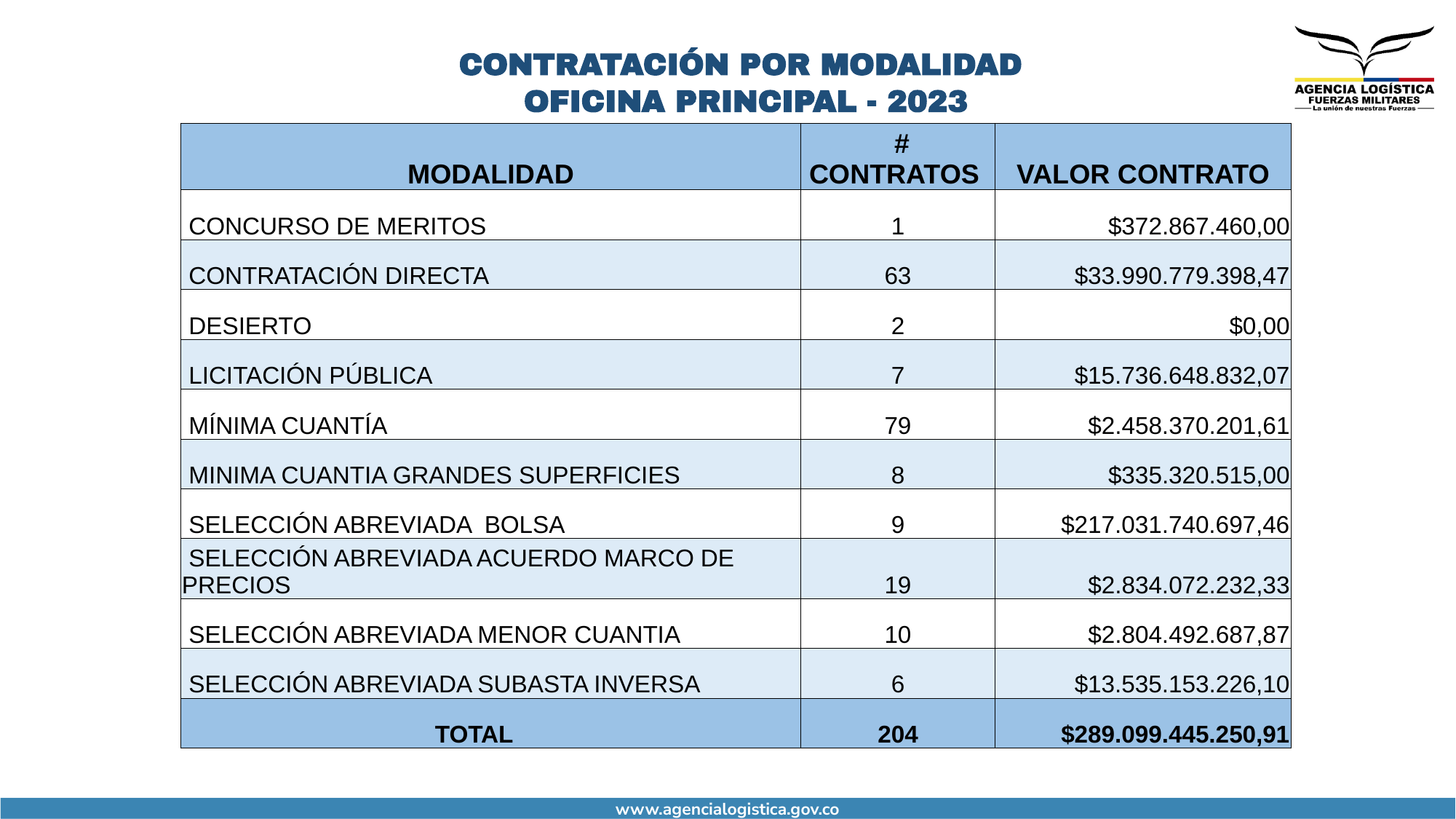

# CONTRATACIÓN POR MODALIDAD OFICINA PRINCIPAL - 2023
| MODALIDAD | # CONTRATOS | VALOR CONTRATO |
| --- | --- | --- |
| CONCURSO DE MERITOS | 1 | $372.867.460,00 |
| CONTRATACIÓN DIRECTA | 63 | $33.990.779.398,47 |
| DESIERTO | 2 | $0,00 |
| LICITACIÓN PÚBLICA | 7 | $15.736.648.832,07 |
| MÍNIMA CUANTÍA | 79 | $2.458.370.201,61 |
| MINIMA CUANTIA GRANDES SUPERFICIES | 8 | $335.320.515,00 |
| SELECCIÓN ABREVIADA BOLSA | 9 | $217.031.740.697,46 |
| SELECCIÓN ABREVIADA ACUERDO MARCO DE PRECIOS | 19 | $2.834.072.232,33 |
| SELECCIÓN ABREVIADA MENOR CUANTIA | 10 | $2.804.492.687,87 |
| SELECCIÓN ABREVIADA SUBASTA INVERSA | 6 | $13.535.153.226,10 |
| TOTAL | 204 | $289.099.445.250,91 |
www.agencialogistica.gov.co